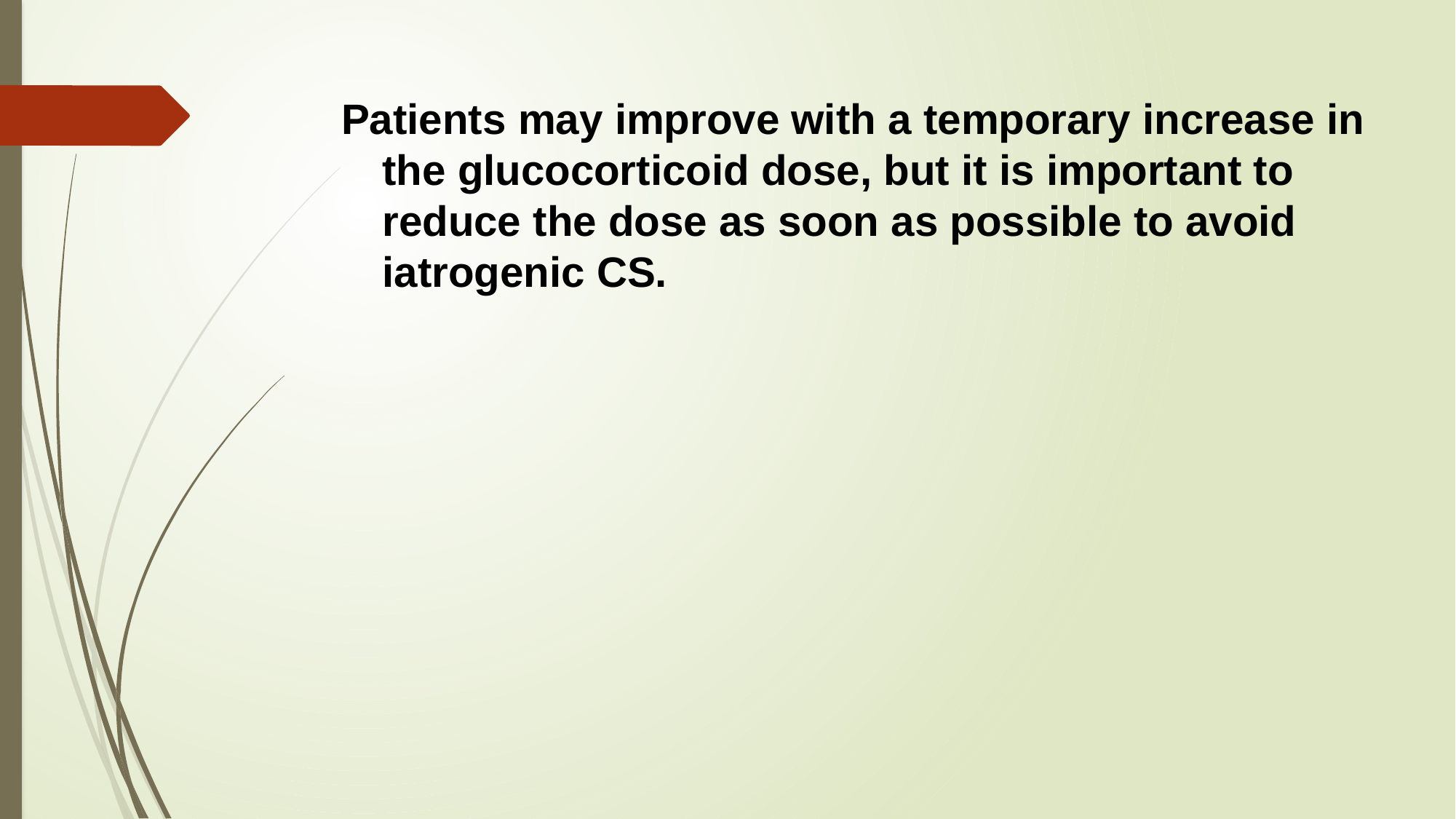

Patients may improve with a temporary increase in the glucocorticoid dose, but it is important to reduce the dose as soon as possible to avoid iatrogenic CS.